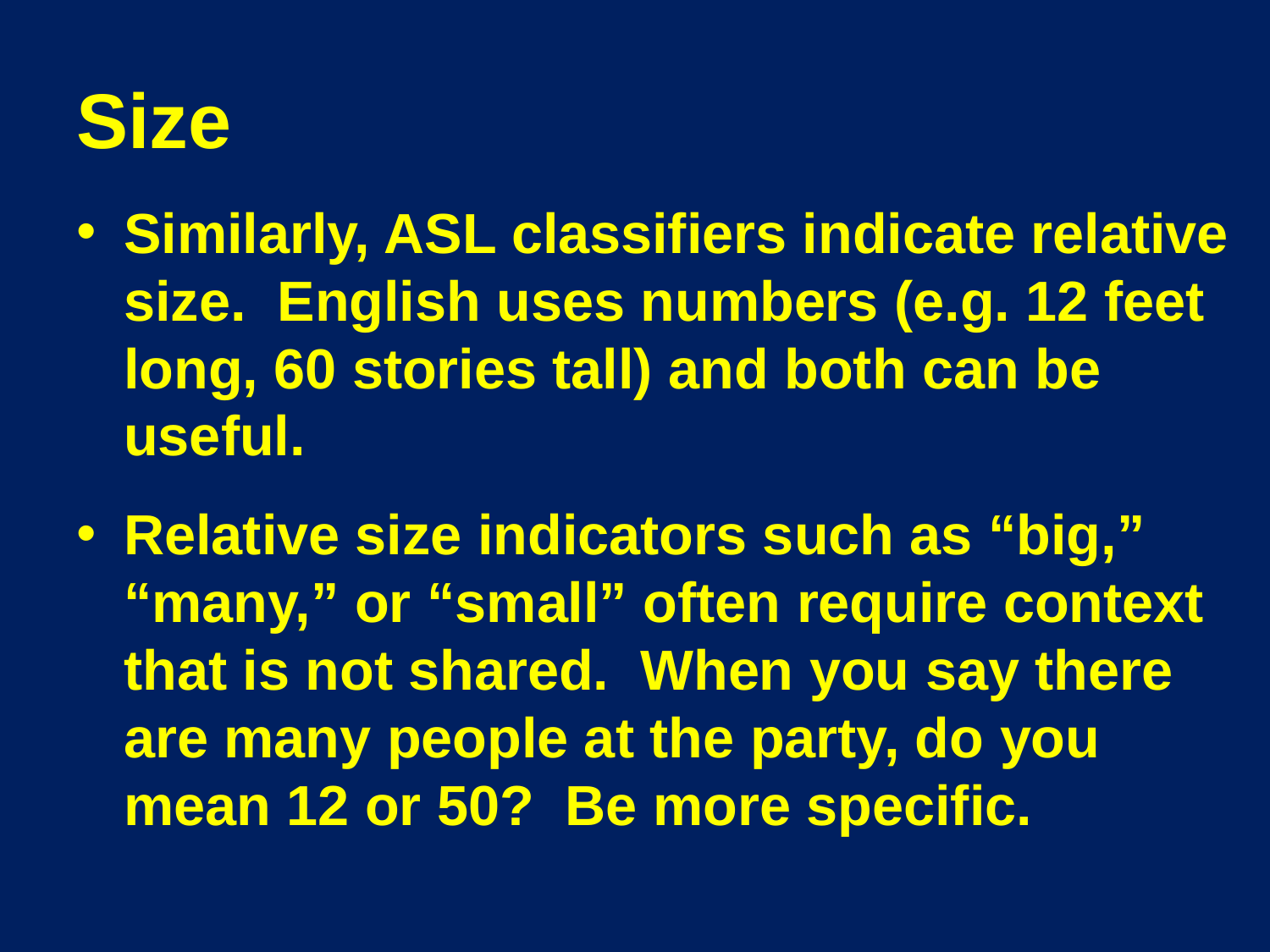

# Size
Similarly, ASL classifiers indicate relative size.  English uses numbers (e.g. 12 feet long, 60 stories tall) and both can be useful.

Relative size indicators such as “big,” “many,” or “small” often require context that is not shared.  When you say there are many people at the party, do you mean 12 or 50?  Be more specific.